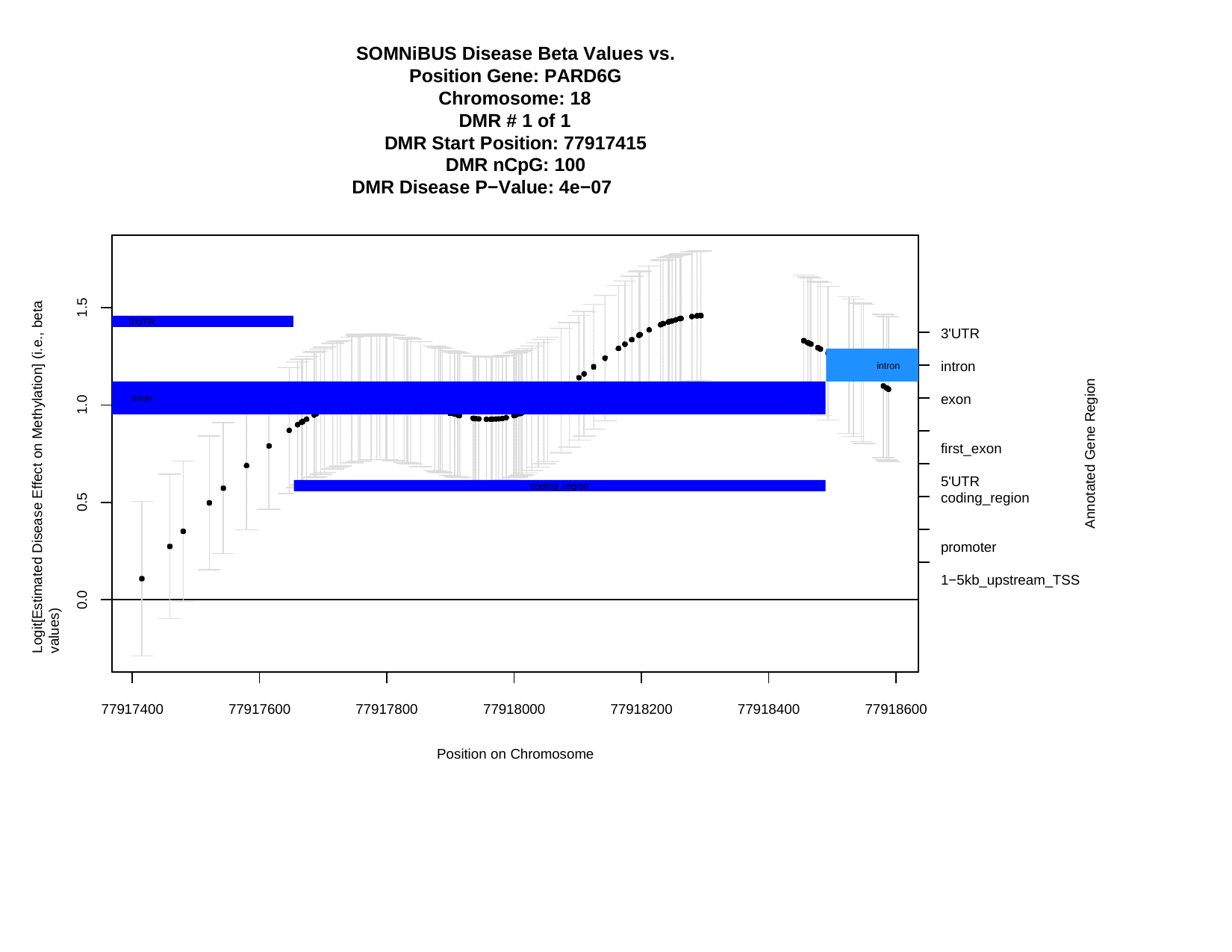

SOMNiBUS Disease Beta Values vs. Position Gene: PARD6G
Chromosome: 18
DMR # 1 of 1
DMR Start Position: 77917415 DMR nCpG: 100
DMR Disease P−Value: 4e−07

Logit[Estimated Disease Effect on Methylation] (i.e., beta values)

1.5

3'UTR

3'UTR

intron
intron

Annotated Gene Region

exon
exon
1.0

first_exon 5'UTR

coding_region

coding_region
0.5

promoter 1−5kb_upstream_TSS

0.0

77917400
77917600
77917800
77918000
77918200
77918400
77918600
Position on Chromosome